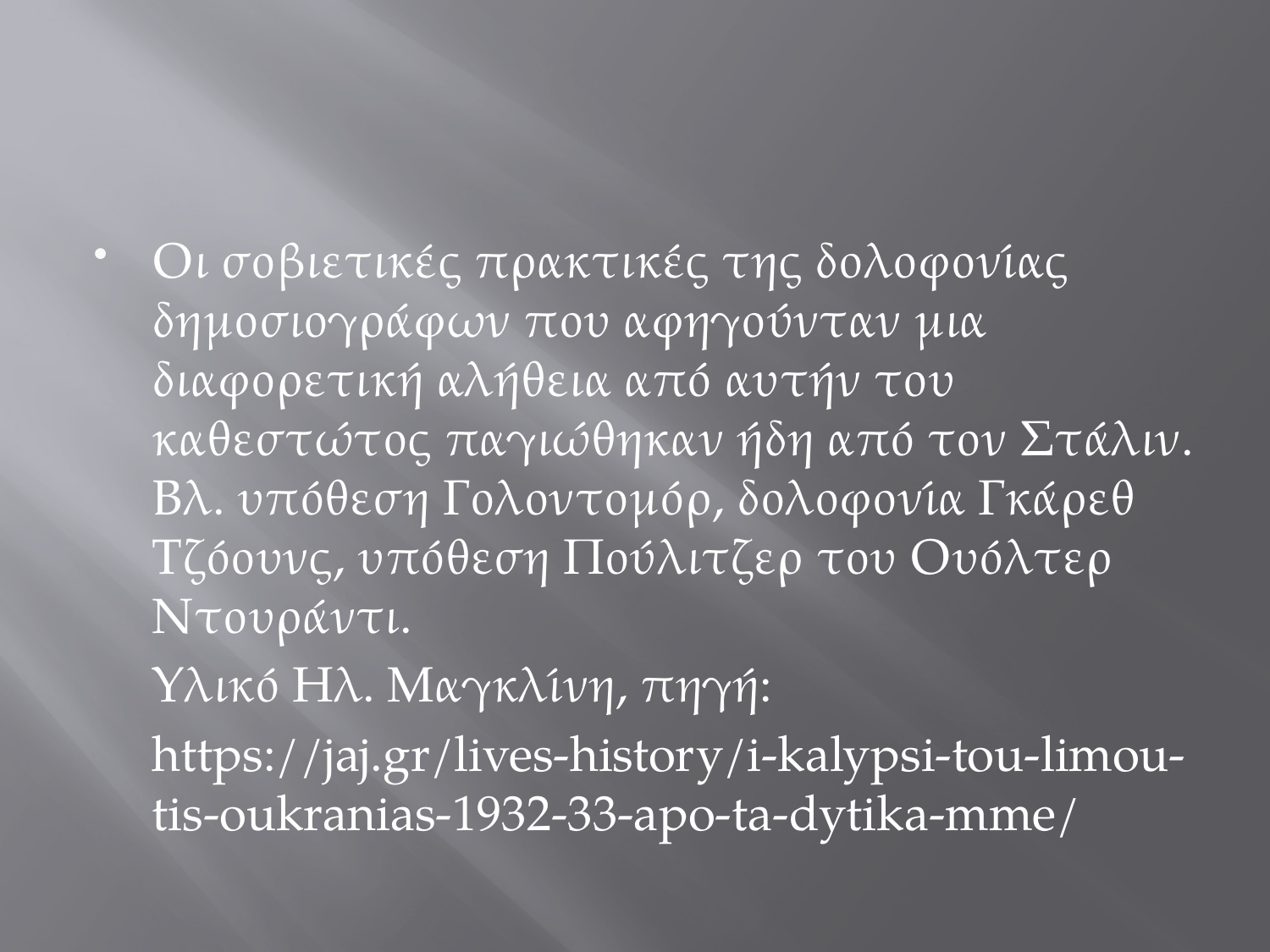

#
Οι σοβιετικές πρακτικές της δολοφονίας δημοσιογράφων που αφηγούνταν μια διαφορετική αλήθεια από αυτήν του καθεστώτος παγιώθηκαν ήδη από τον Στάλιν. Βλ. υπόθεση Γολοντομόρ, δολοφονία Γκάρεθ Τζόουνς, υπόθεση Πούλιτζερ του Ουόλτερ Ντουράντι.
	Υλικό Ηλ. Μαγκλίνη, πηγή:
	https://jaj.gr/lives-history/i-kalypsi-tou-limou-tis-oukranias-1932-33-apo-ta-dytika-mme/